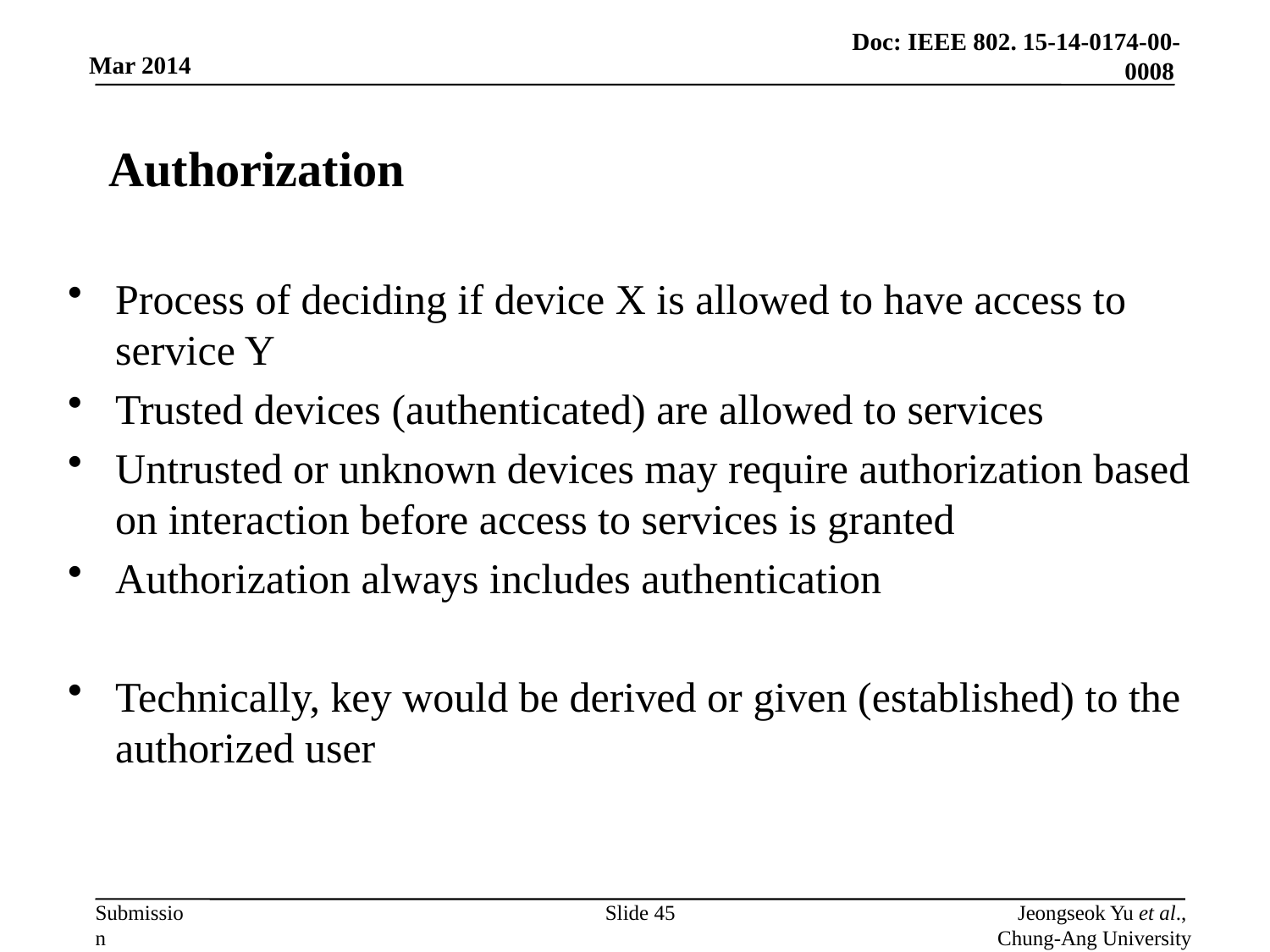

# Authorization
Process of deciding if device X is allowed to have access to service Y
Trusted devices (authenticated) are allowed to services
Untrusted or unknown devices may require authorization based on interaction before access to services is granted
Authorization always includes authentication

Technically, key would be derived or given (established) to the authorized user
Slide 45